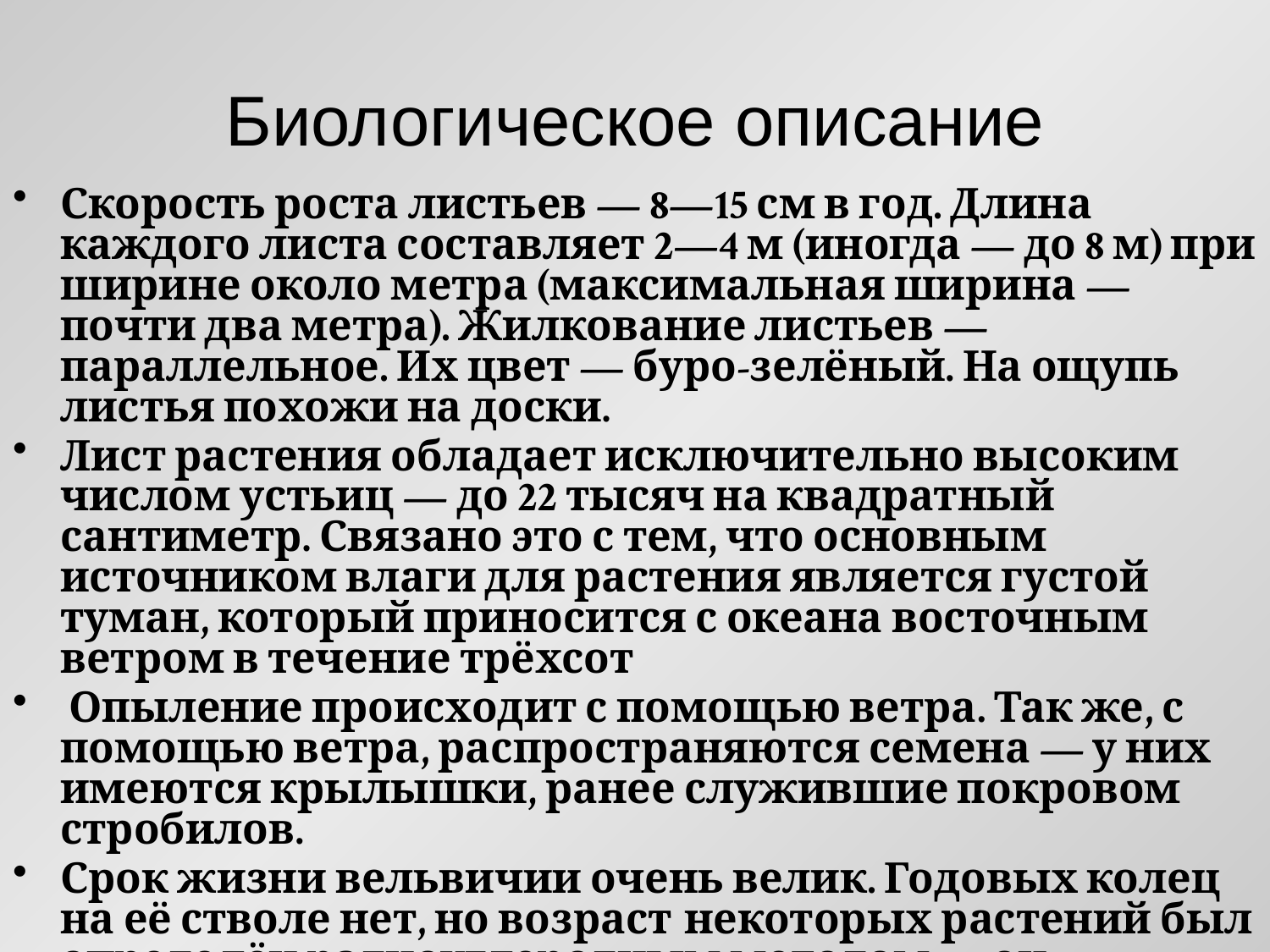

# Биологическое описание
Скорость роста листьев — 8—15 см в год. Длина каждого листа составляет 2—4 м (иногда — до 8 м) при ширине около метра (максимальная ширина — почти два метра). Жилкование листьев — параллельное. Их цвет — буро-зелёный. На ощупь листья похожи на доски.
Лист растения обладает исключительно высоким числом устьиц — до 22 тысяч на квадратный сантиметр. Связано это с тем, что основным источником влаги для растения является густой туман, который приносится с океана восточным ветром в течение трёхсот
 Опыление происходит с помощью ветра. Так же, с помощью ветра, распространяются семена — у них имеются крылышки, ранее служившие покровом стробилов.
Срок жизни вельвичии очень велик. Годовых колец на её стволе нет, но возраст некоторых растений был определён радиоуглеродным методом — он составил около двух тысяч лет.